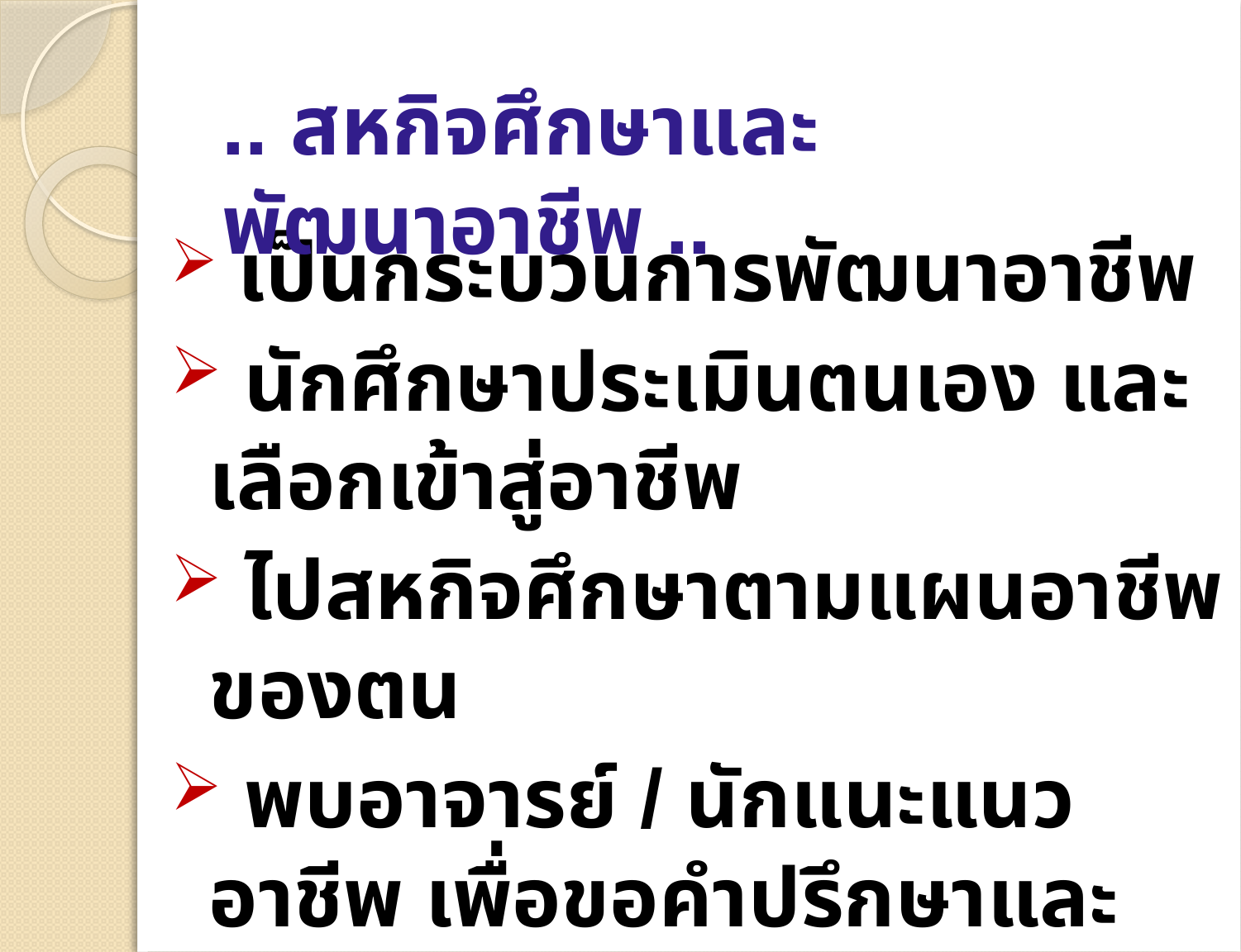

.. สหกิจศึกษาและพัฒนาอาชีพ ..
 เป็นกระบวนการพัฒนาอาชีพ
 นักศึกษาประเมินตนเอง และเลือกเข้าสู่อาชีพ
 ไปสหกิจศึกษาตามแผนอาชีพของตน
 พบอาจารย์ / นักแนะแนวอาชีพ เพื่อขอคำปรึกษาและปรับปรุงพัฒนาตนเองก่อนสำเร็จการศึกษา เป็นบัณฑิตพร้อมทำงาน